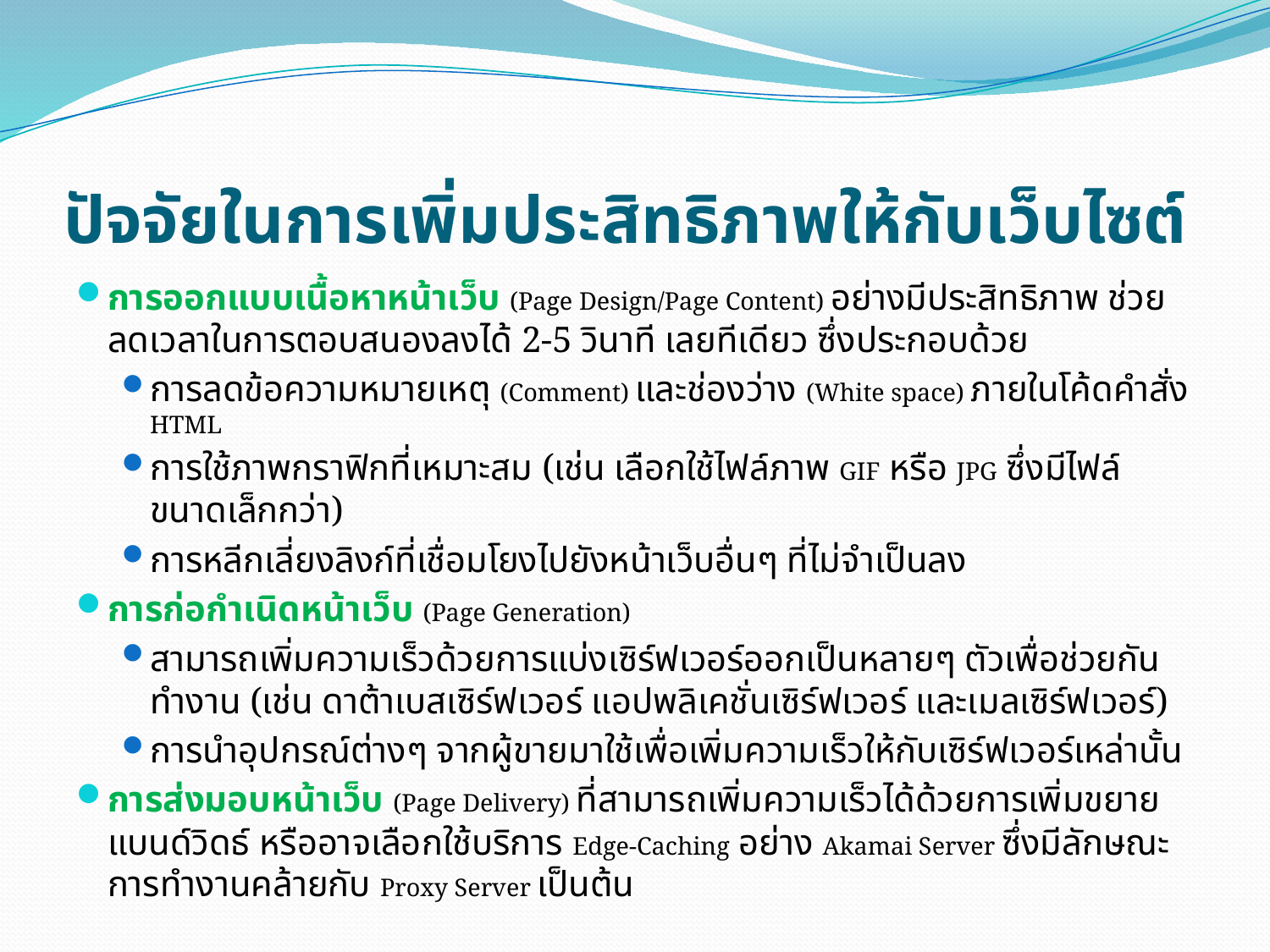

# ปัจจัยในการเพิ่มประสิทธิภาพให้กับเว็บไซต์
การออกแบบเนื้อหาหน้าเว็บ (Page Design/Page Content) อย่างมีประสิทธิภาพ ช่วยลดเวลาในการตอบสนองลงได้ 2-5 วินาที เลยทีเดียว ซึ่งประกอบด้วย
การลดข้อความหมายเหตุ (Comment) และช่องว่าง (White space) ภายในโค้ดคำสั่ง HTML
การใช้ภาพกราฟิกที่เหมาะสม (เช่น เลือกใช้ไฟล์ภาพ GIF หรือ JPG ซึ่งมีไฟล์ขนาดเล็กกว่า)
การหลีกเลี่ยงลิงก์ที่เชื่อมโยงไปยังหน้าเว็บอื่นๆ ที่ไม่จำเป็นลง
การก่อกำเนิดหน้าเว็บ (Page Generation)
สามารถเพิ่มความเร็วด้วยการแบ่งเซิร์ฟเวอร์ออกเป็นหลายๆ ตัวเพื่อช่วยกันทำงาน (เช่น ดาต้าเบสเซิร์ฟเวอร์ แอปพลิเคชั่นเซิร์ฟเวอร์ และเมลเซิร์ฟเวอร์)
การนำอุปกรณ์ต่างๆ จากผู้ขายมาใช้เพื่อเพิ่มความเร็วให้กับเซิร์ฟเวอร์เหล่านั้น
การส่งมอบหน้าเว็บ (Page Delivery) ที่สามารถเพิ่มความเร็วได้ด้วยการเพิ่มขยายแบนด์วิดธ์ หรืออาจเลือกใช้บริการ Edge-Caching อย่าง Akamai Server ซึ่งมีลักษณะการทำงานคล้ายกับ Proxy Server เป็นต้น